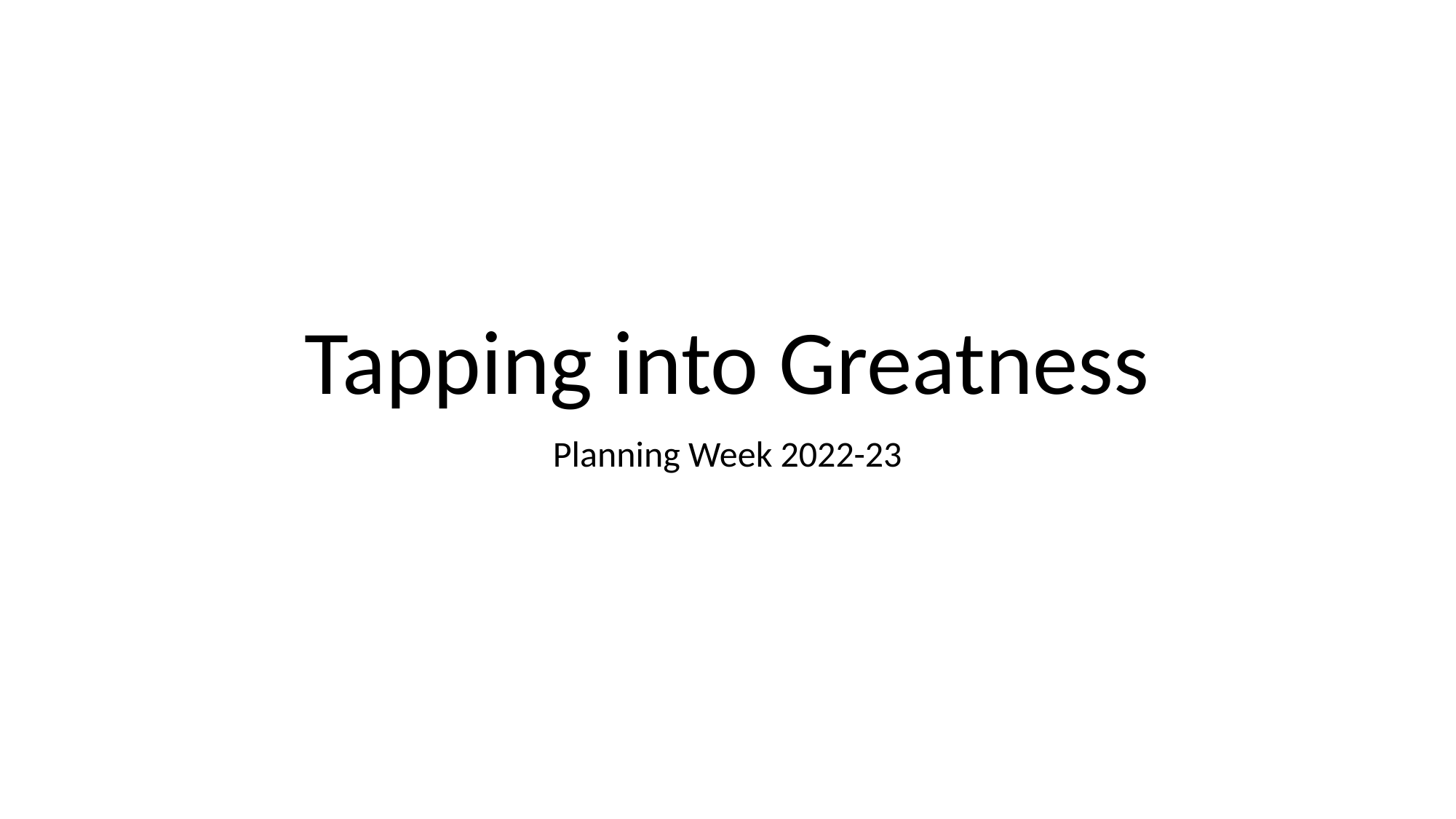

# Tapping into Greatness
Planning Week 2022-23